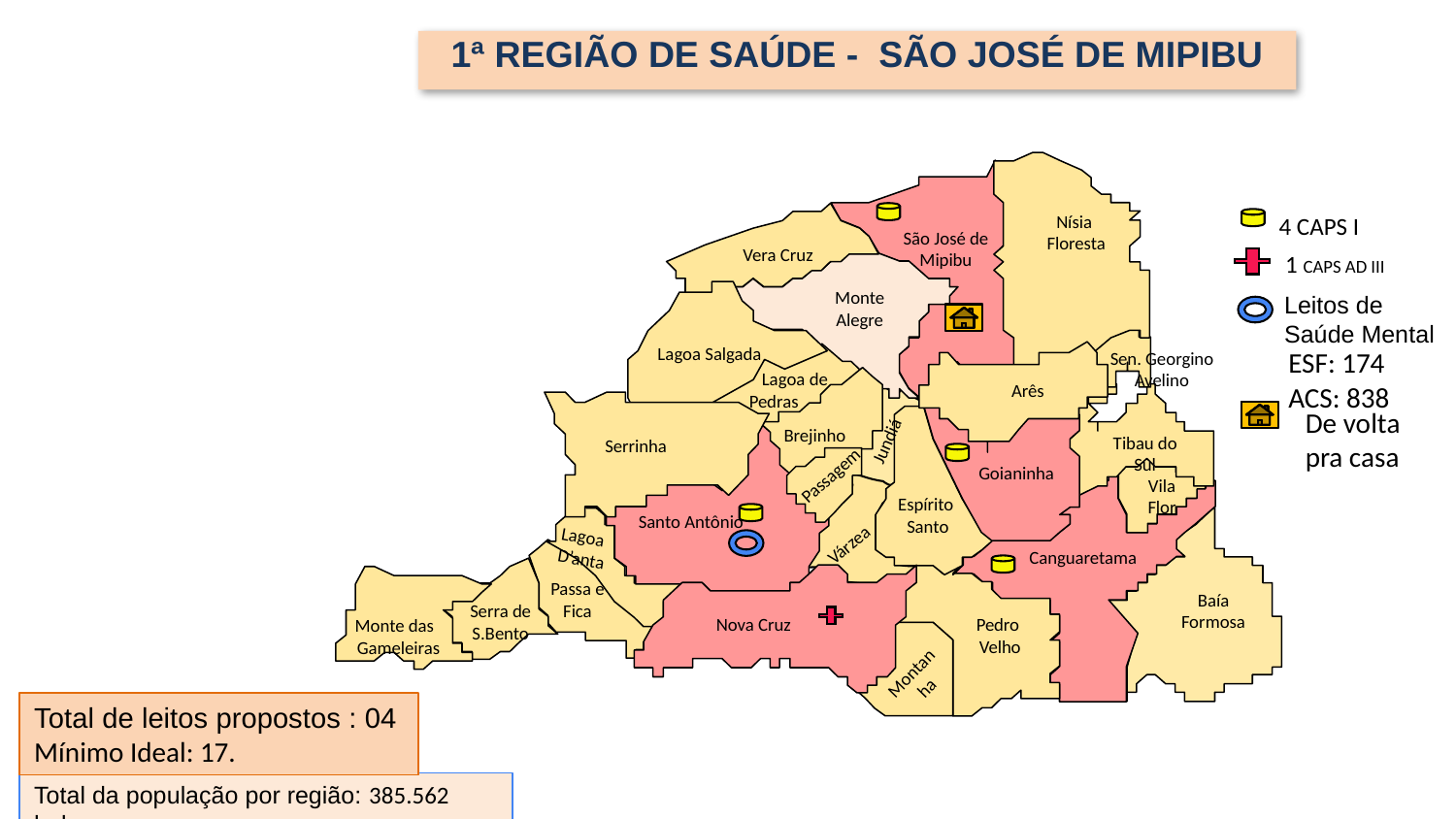

1ª REGIÃO DE SAÚDE -  SÃO JOSÉ DE MIPIBU

Nísia
Floresta

4 CAPS I

São José de
Mipibu

Vera Cruz
1 CAPS AD III

Monte Alegre

Leitos de
Saúde Mental

ESF: 174
ACS: 838
Lagoa Salgada
Sen. Georgino
Avelino

   Lagoa de
Pedras

Arês

De volta
pra casa

Brejinho
Jundiá
Tibau do
Sul

Serrinha

Goianinha

Passagem

Vila
Flor

Espírito
 Santo

Santo Antônio

Lagoa
 D’anta
Várzea

Canguaretama

Passa e
Fica
Baía
Formosa

Serra de
S.Bento
Nova Cruz
Pedro
 Velho

Monte das
  Gameleiras

Montanha
Total de leitos propostos : 04
Mínimo Ideal: 17.
Total da população por região: 385.562 hab.